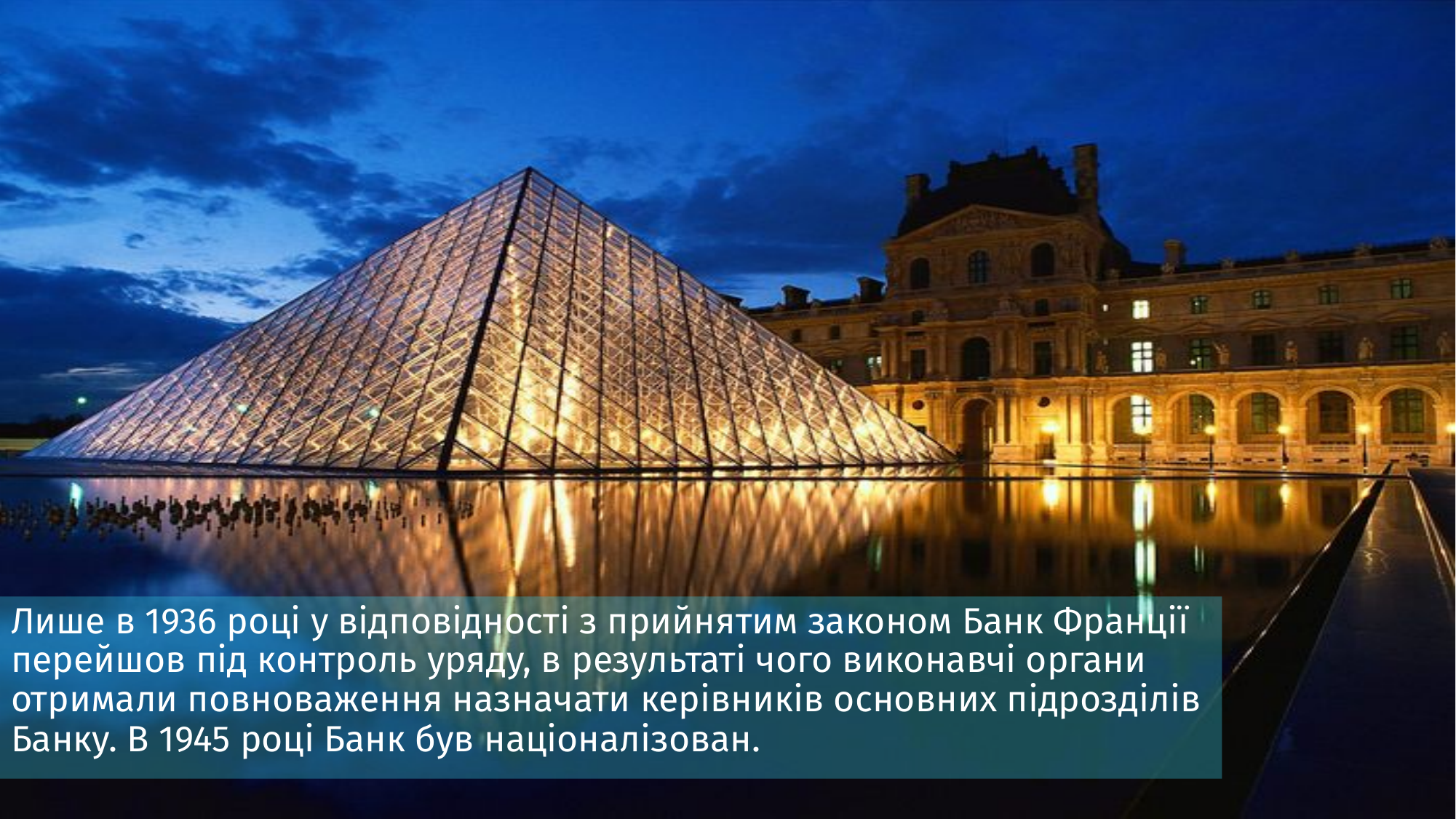

Лише в 1936 році у відповідності з прийнятим законом Банк Франції перейшов під контроль уряду, в результаті чого виконавчі органи отримали повноваження назначати керівників основних підрозділів Банку. В 1945 році Банк був націоналізован.